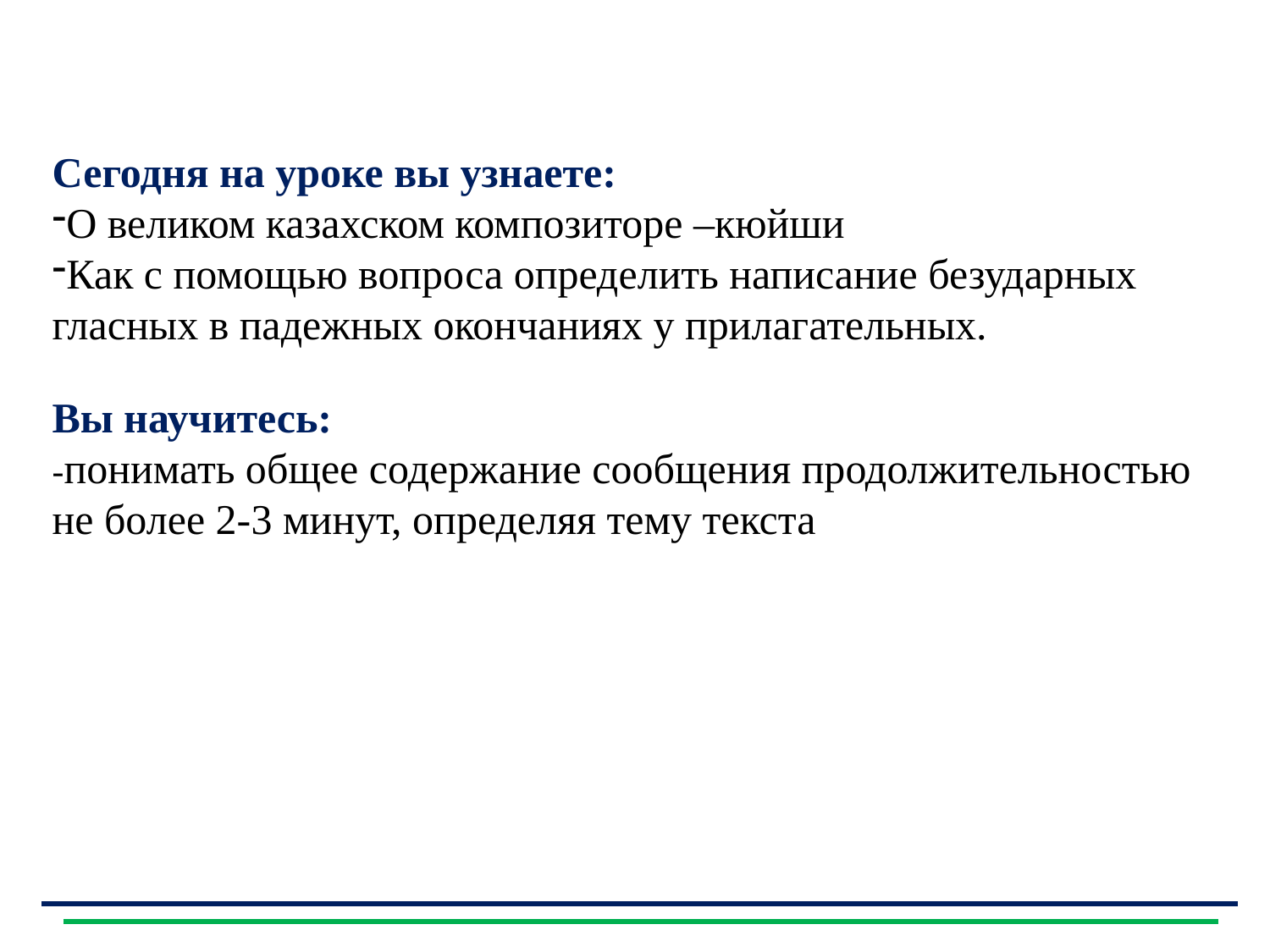

Сегодня на уроке вы узнаете:
О великом казахском композиторе –кюйши
Как с помощью вопроса определить написание безударных гласных в падежных окончаниях у прилагательных.

Вы научитесь:
-понимать общее содержание сообщения продолжительностью не более 2-3 минут, определяя тему текста